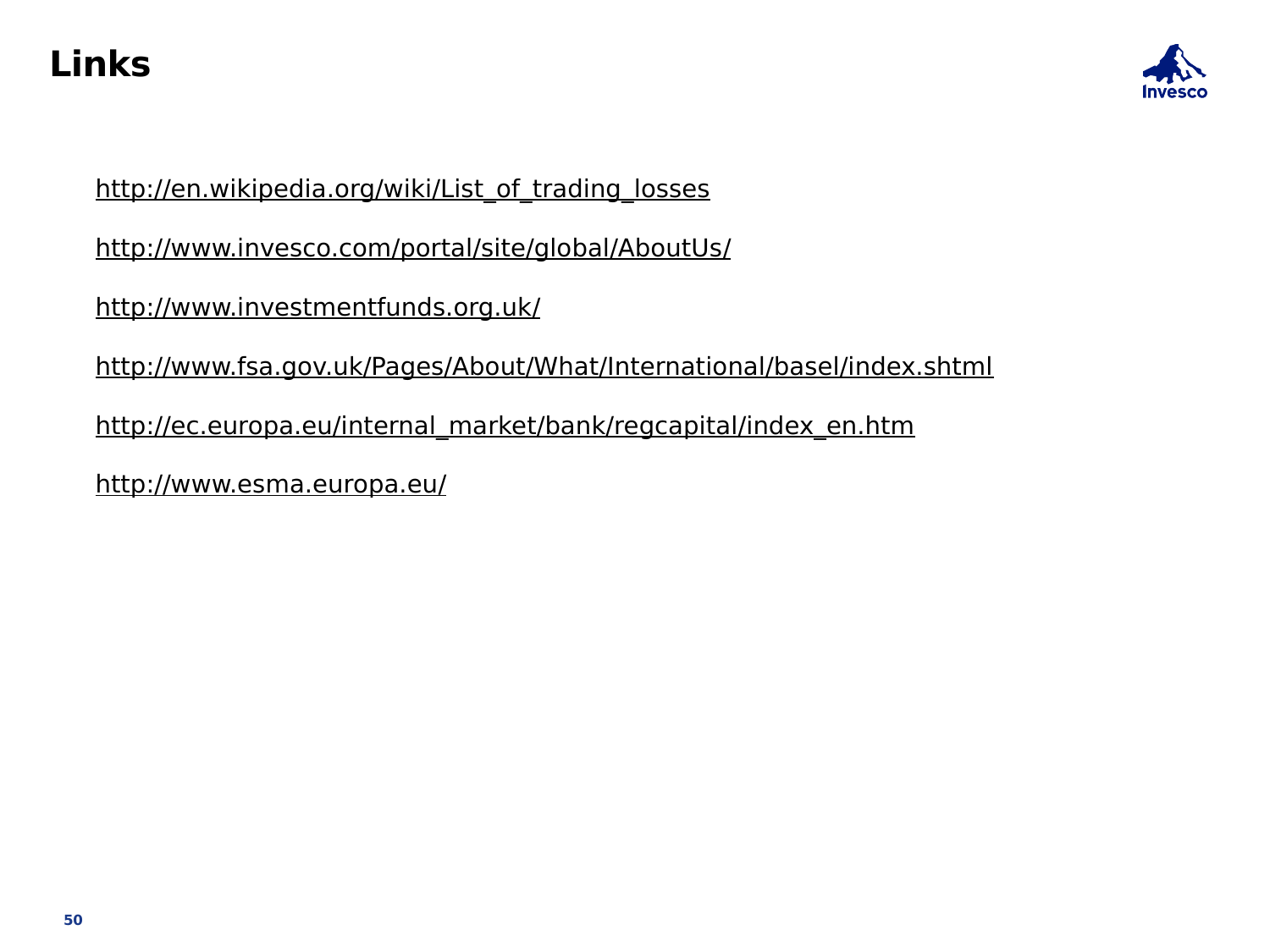

# Links

http://en.wikipedia.org/wiki/List_of_trading_losses

http://www.invesco.com/portal/site/global/AboutUs/

http://www.investmentfunds.org.uk/

http://www.fsa.gov.uk/Pages/About/What/International/basel/index.shtml

http://ec.europa.eu/internal_market/bank/regcapital/index_en.htm

http://www.esma.europa.eu/

50